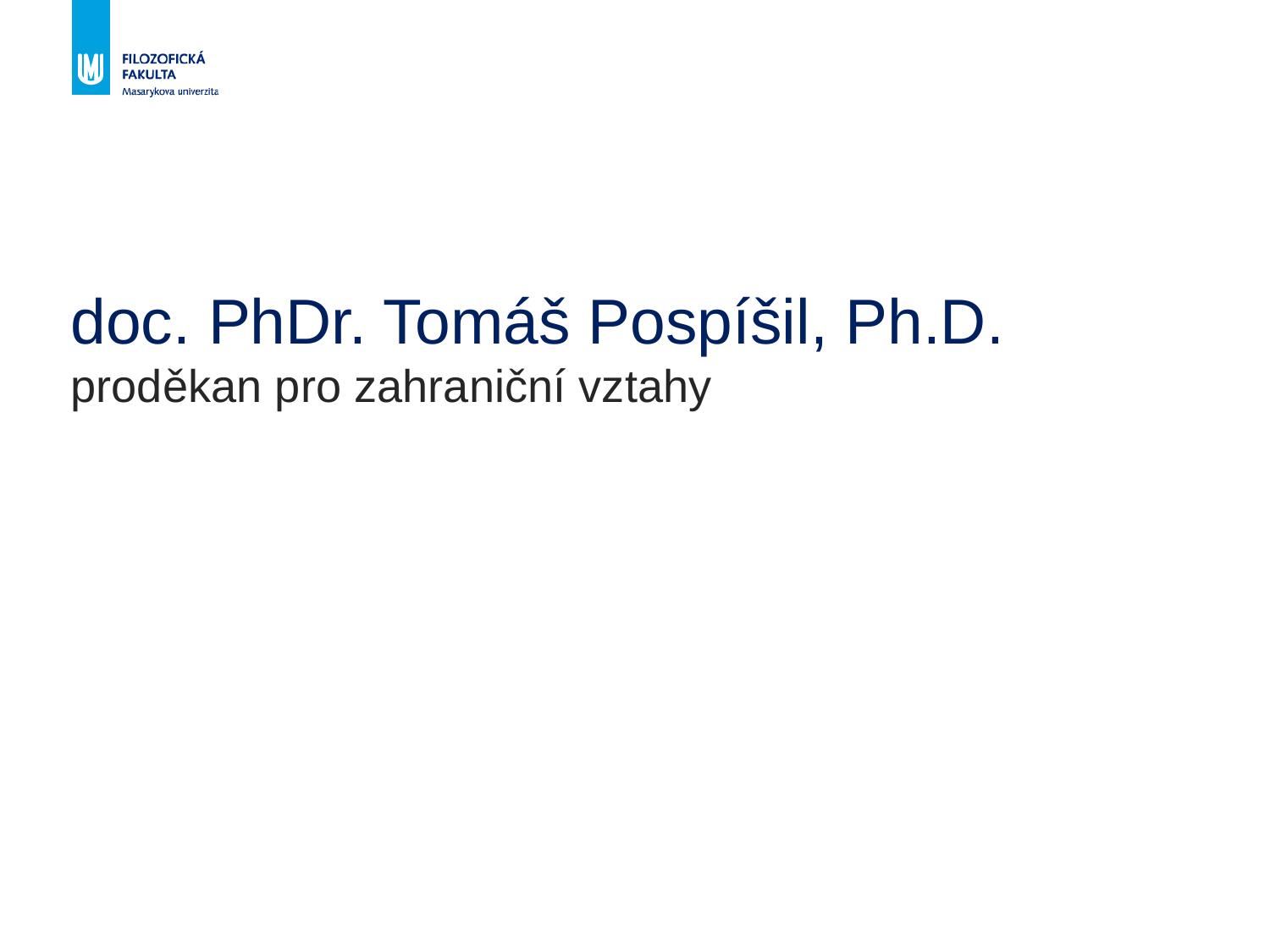

doc. PhDr. Tomáš Pospíšil, Ph.D.
proděkan pro zahraniční vztahy